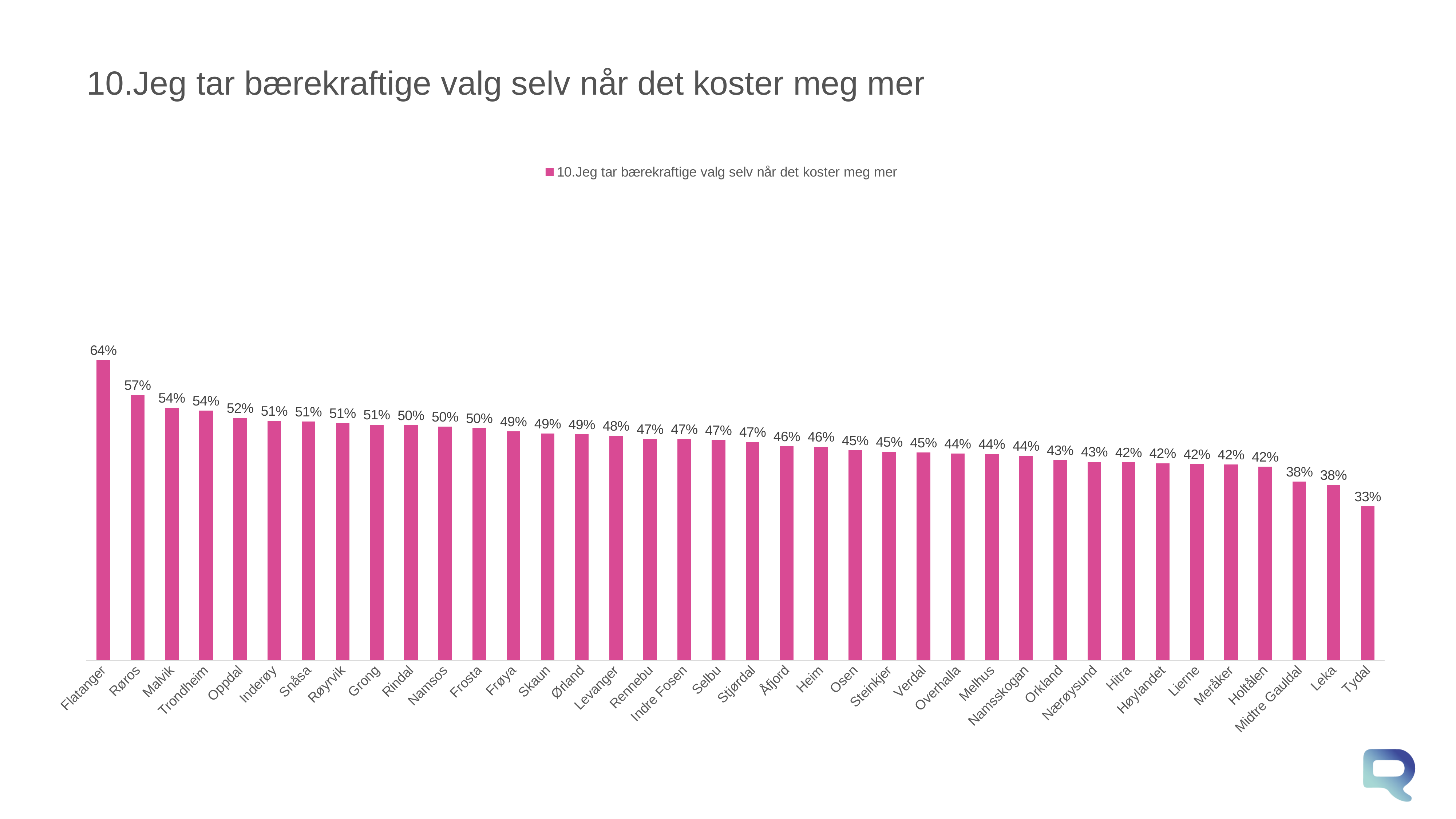

# 10.Jeg tar bærekraftige valg selv når det koster meg mer

### Chart

| Category | 10.Jeg tar bærekraftige valg selv når det koster meg mer |
|---|---|
| Flatanger | 0.64436922720384 |
| Røros | 0.569141107924676 |
| Malvik | 0.542228363878931 |
| Trondheim | 0.535833143951878 |
| Oppdal | 0.519711498451274 |
| Inderøy | 0.513707501648394 |
| Snåsa | 0.512049090875028 |
| Røyrvik | 0.509372278400924 |
| Grong | 0.505642940263607 |
| Rindal | 0.5043500980556059 |
| Namsos | 0.501555415663173 |
| Frosta | 0.498249484833933 |
| Frøya | 0.4909616261975961 |
| Skaun | 0.486238272421792 |
| Ørland | 0.48515931378108496 |
| Levanger | 0.481457349984344 |
| Rennebu | 0.47494772745193103 |
| Indre Fosen | 0.474665413750561 |
| Selbu | 0.47215113898488 |
| Stjørdal | 0.468253860691649 |
| Åfjord | 0.458984610600352 |
| Heim | 0.457887438288359 |
| Osen | 0.450462011277741 |
| Steinkjer | 0.44761175479738696 |
| Verdal | 0.446033683089306 |
| Overhalla | 0.443346678091323 |
| Melhus | 0.442512645615121 |
| Namsskogan | 0.438991853519312 |
| Orkland | 0.429451110407572 |
| Nærøysund | 0.425882120084256 |
| Hitra | 0.424834374726238 |
| Høylandet | 0.422793452293757 |
| Lierne | 0.420494739856658 |
| Meråker | 0.419990120052735 |
| Holtålen | 0.4153033624433521 |
| Midtre Gauldal | 0.383598991877821 |
| Leka | 0.376038071953377 |
| Tydal | 0.330167723879316 |